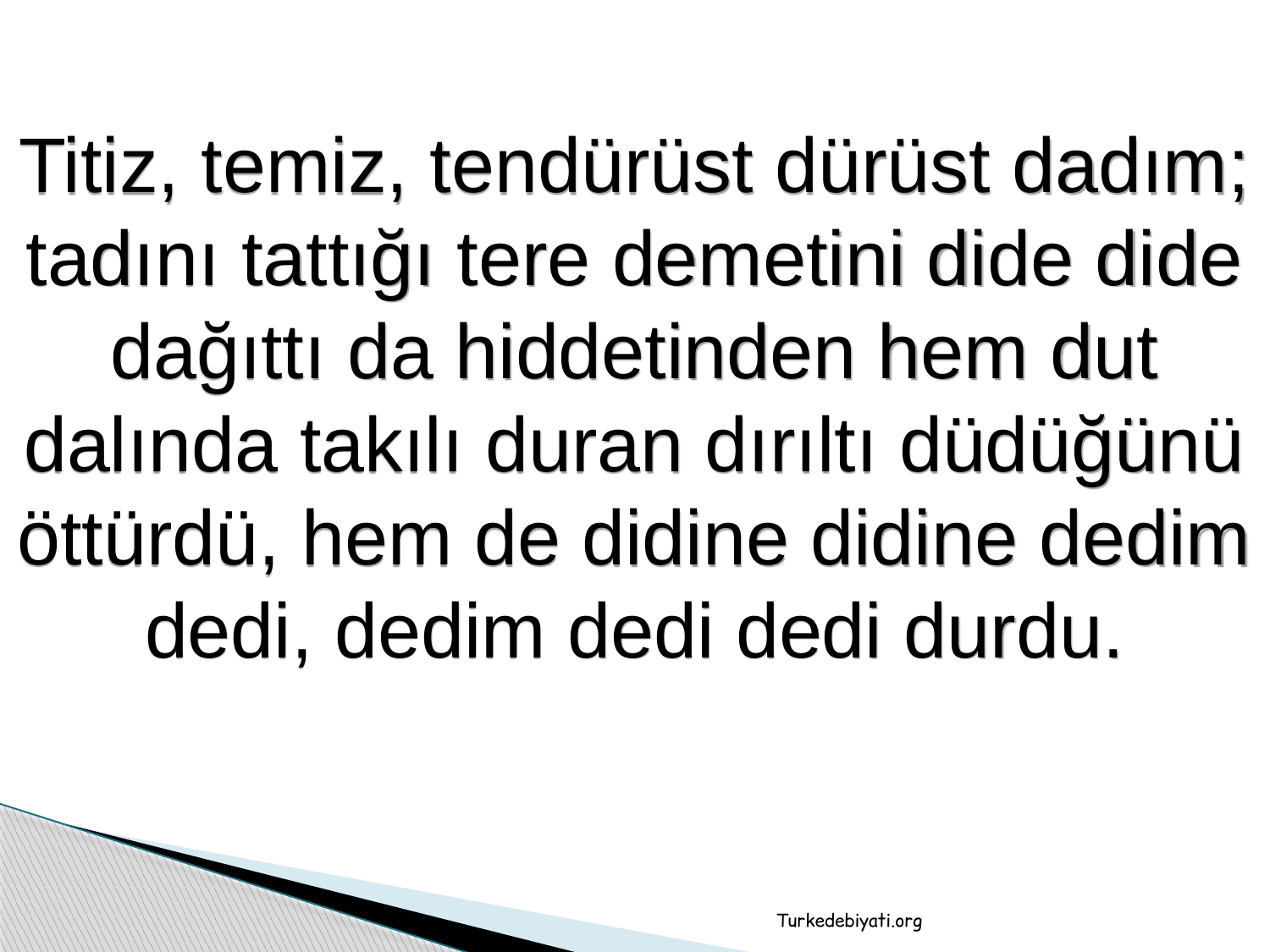

Titiz, temiz, tendürüst dürüst dadım; tadını tattığı tere demetini dide dide dağıttı da hiddetinden hem dut dalında takılı duran dırıltı düdüğünü öttürdü, hem de didine didine dedim dedi, dedim dedi dedi durdu.

Turkedebiyati.org